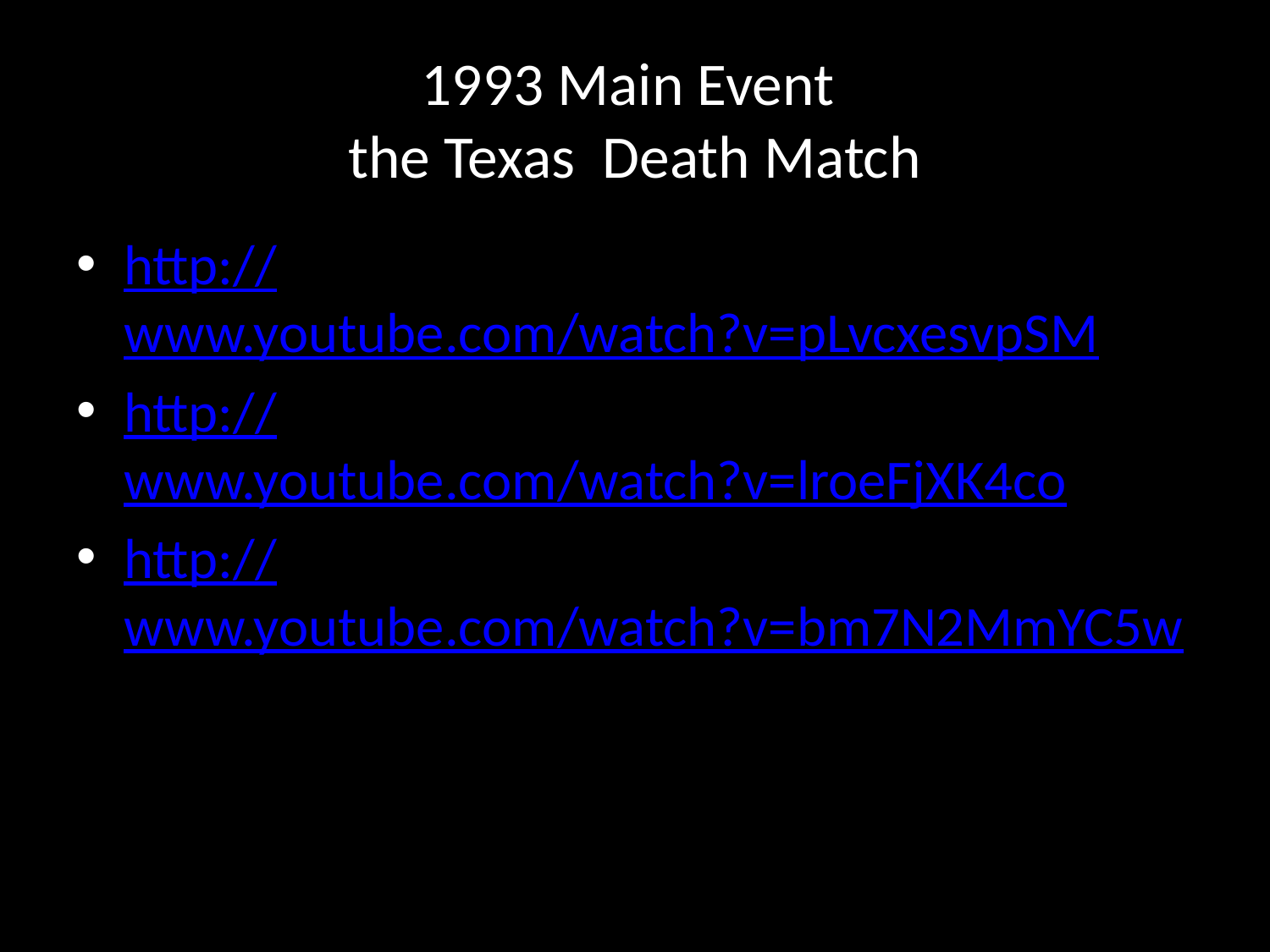

# 1993 Main Event the Texas  Death Match
http://www.youtube.com/watch?v=pLvcxesvpSM
http://www.youtube.com/watch?v=lroeFjXK4co
http://www.youtube.com/watch?v=bm7N2MmYC5w